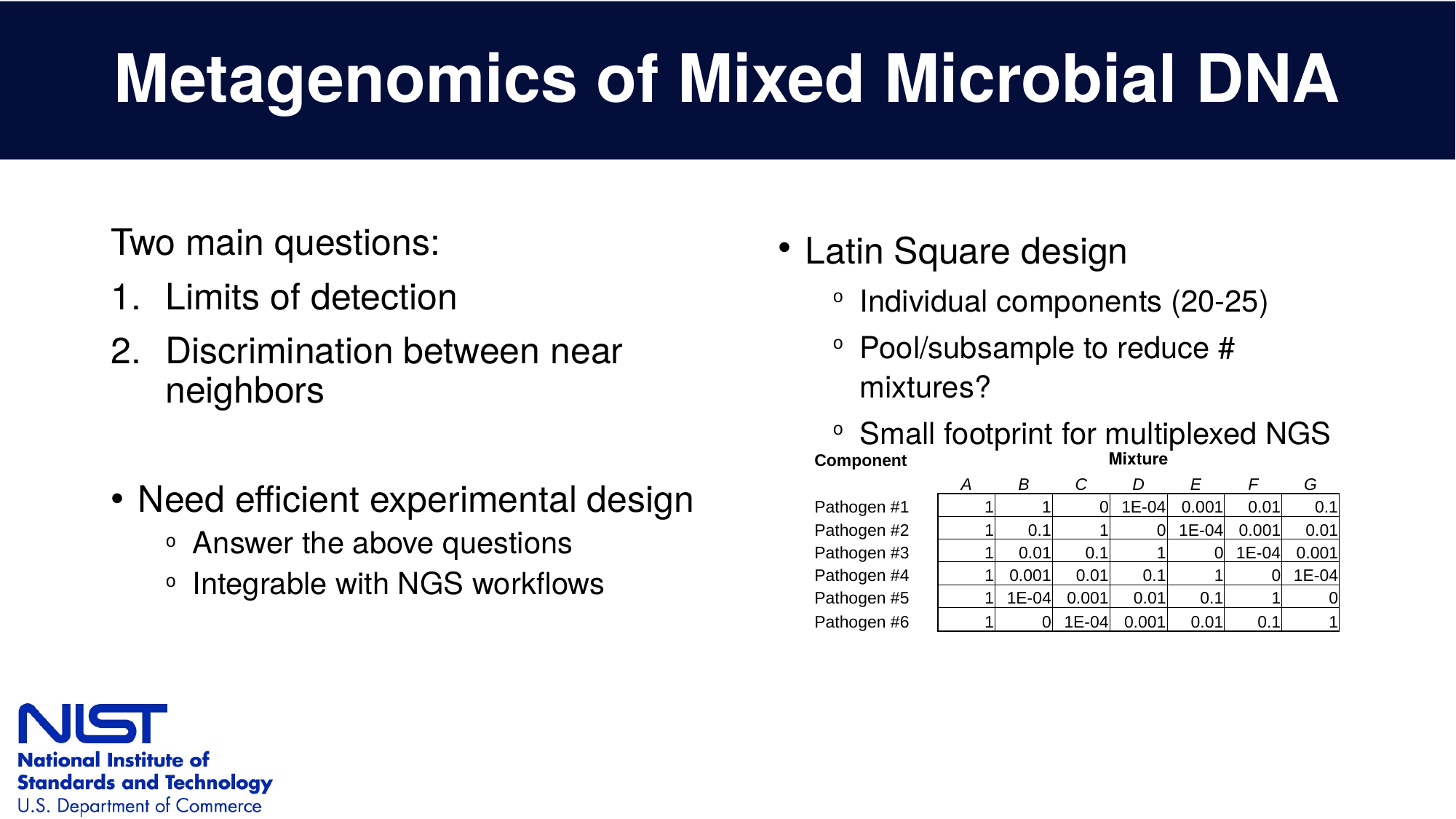

# Metagenomics of Mixed Microbial DNA
Two main questions:
Limits of detection
Discrimination between near neighbors

Need efficient experimental design
Answer the above questions
Integrable with NGS workflows

Latin Square design
Individual components (20-25)
Pool/subsample to reduce # mixtures?
Small footprint for multiplexed NGS
| Component |  | Mixture |  |  |  |  |  |  |
| --- | --- | --- | --- | --- | --- | --- | --- | --- |
|  |  | A | B | C | D | E | F | G |
| Pathogen #1 |  | 1 | 1 | 0 | 1E-04 | 0.001 | 0.01 | 0.1 |
| Pathogen #2 |  | 1 | 0.1 | 1 | 0 | 1E-04 | 0.001 | 0.01 |
| Pathogen #3 |  | 1 | 0.01 | 0.1 | 1 | 0 | 1E-04 | 0.001 |
| Pathogen #4 |  | 1 | 0.001 | 0.01 | 0.1 | 1 | 0 | 1E-04 |
| Pathogen #5 |  | 1 | 1E-04 | 0.001 | 0.01 | 0.1 | 1 | 0 |
| Pathogen #6 |  | 1 | 0 | 1E-04 | 0.001 | 0.01 | 0.1 | 1 |